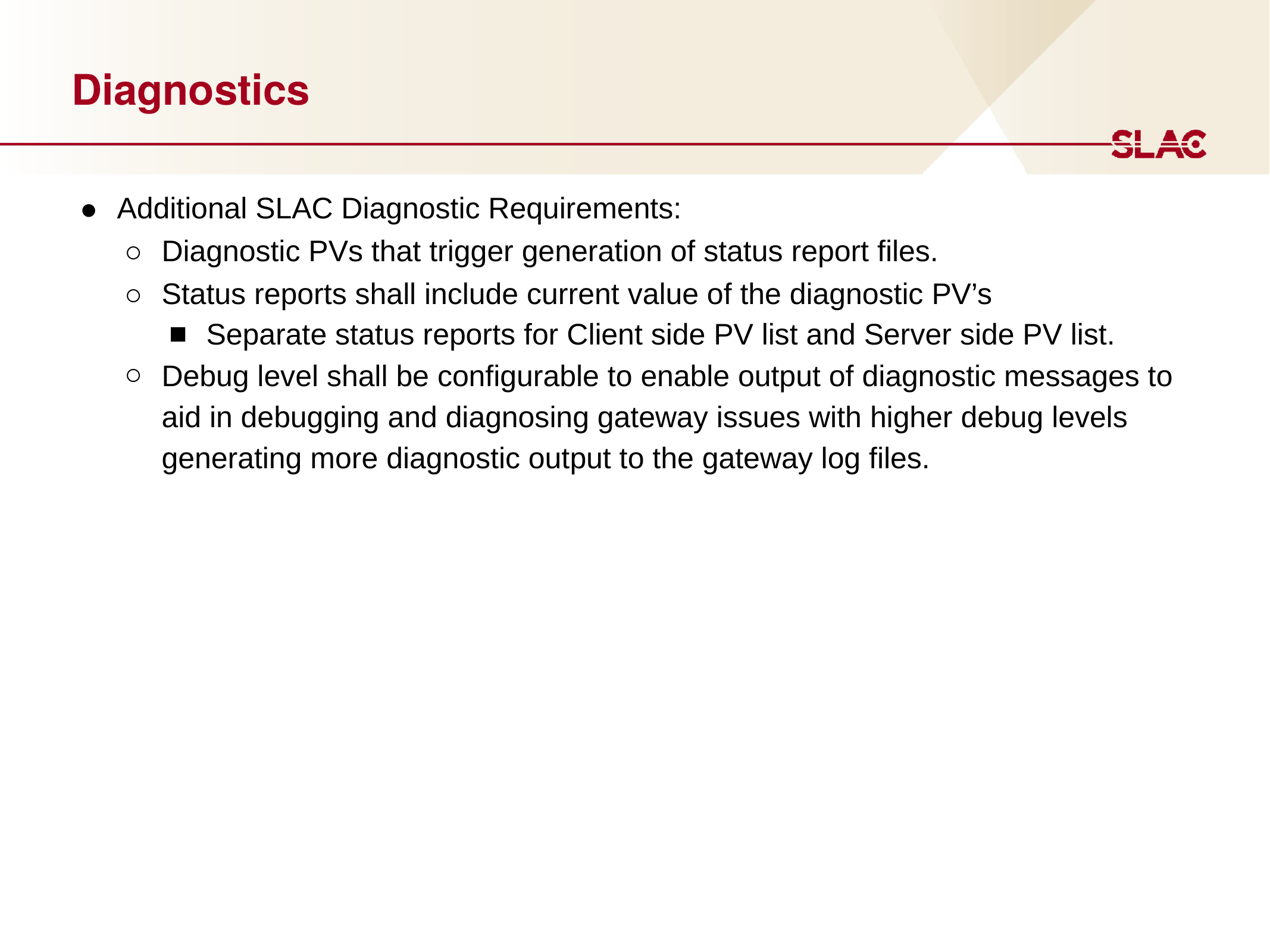

# Diagnostics
Additional SLAC Diagnostic Requirements:
Diagnostic PVs that trigger generation of status report files.
Status reports shall include current value of the diagnostic PV’s
Separate status reports for Client side PV list and Server side PV list.
Debug level shall be configurable to enable output of diagnostic messages to aid in debugging and diagnosing gateway issues with higher debug levels generating more diagnostic output to the gateway log files.